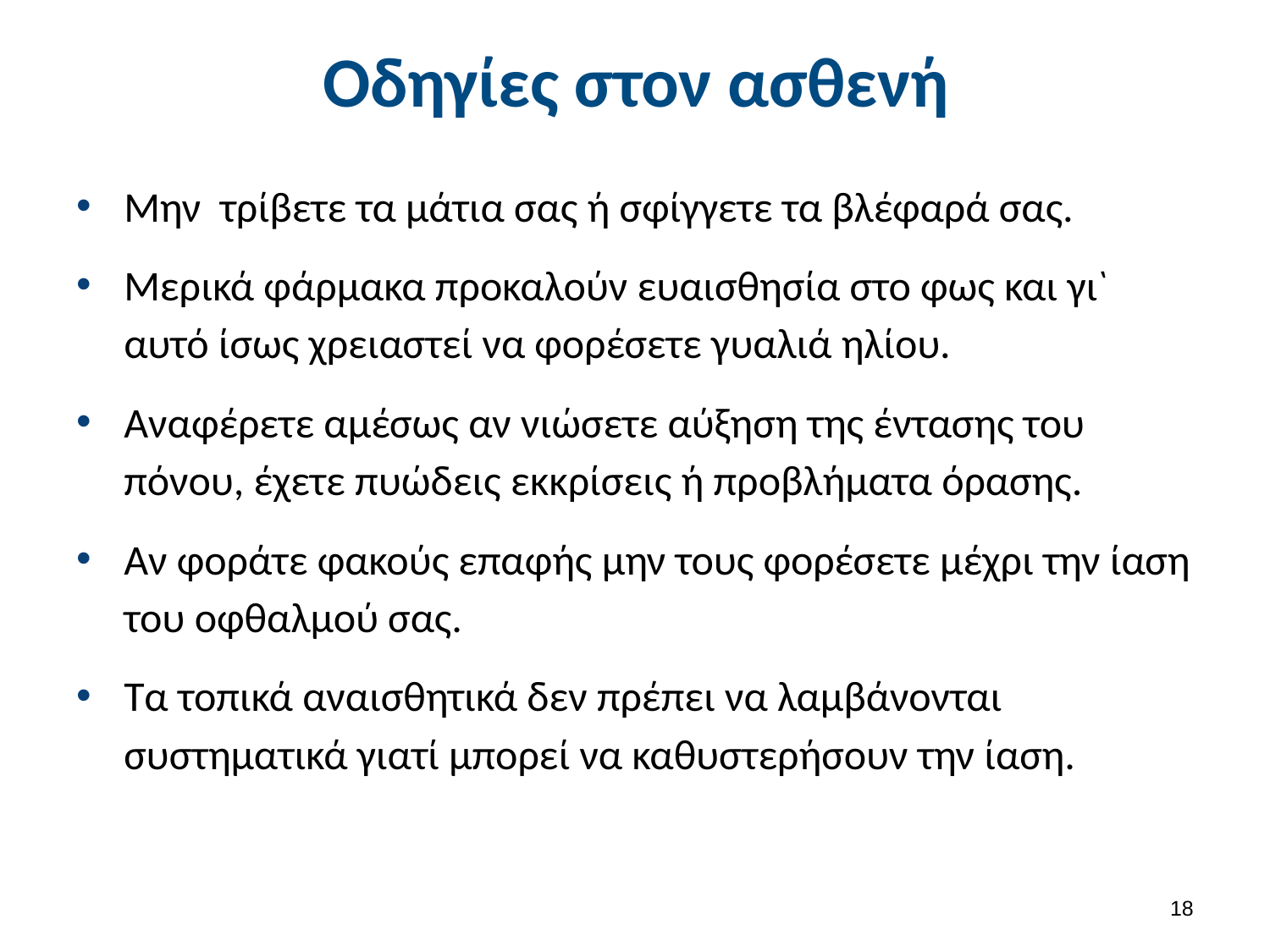

# Οδηγίες στον ασθενή
Μην  τρίβετε τα μάτια σας ή σφίγγετε τα βλέφαρά σας.
Μερικά φάρμακα προκαλούν ευαισθησία στο φως και γι` αυτό ίσως χρειαστεί να φορέσετε γυαλιά ηλίου.
Αναφέρετε αμέσως αν νιώσετε αύξηση της έντασης του πόνου, έχετε πυώδεις εκκρίσεις ή προβλήματα όρασης.
Αν φοράτε φακούς επαφής μην τους φορέσετε μέχρι την ίαση του οφθαλμού σας.
Τα τοπικά αναισθητικά δεν πρέπει να λαμβάνονται συστηματικά γιατί μπορεί να καθυστερήσουν την ίαση.
18